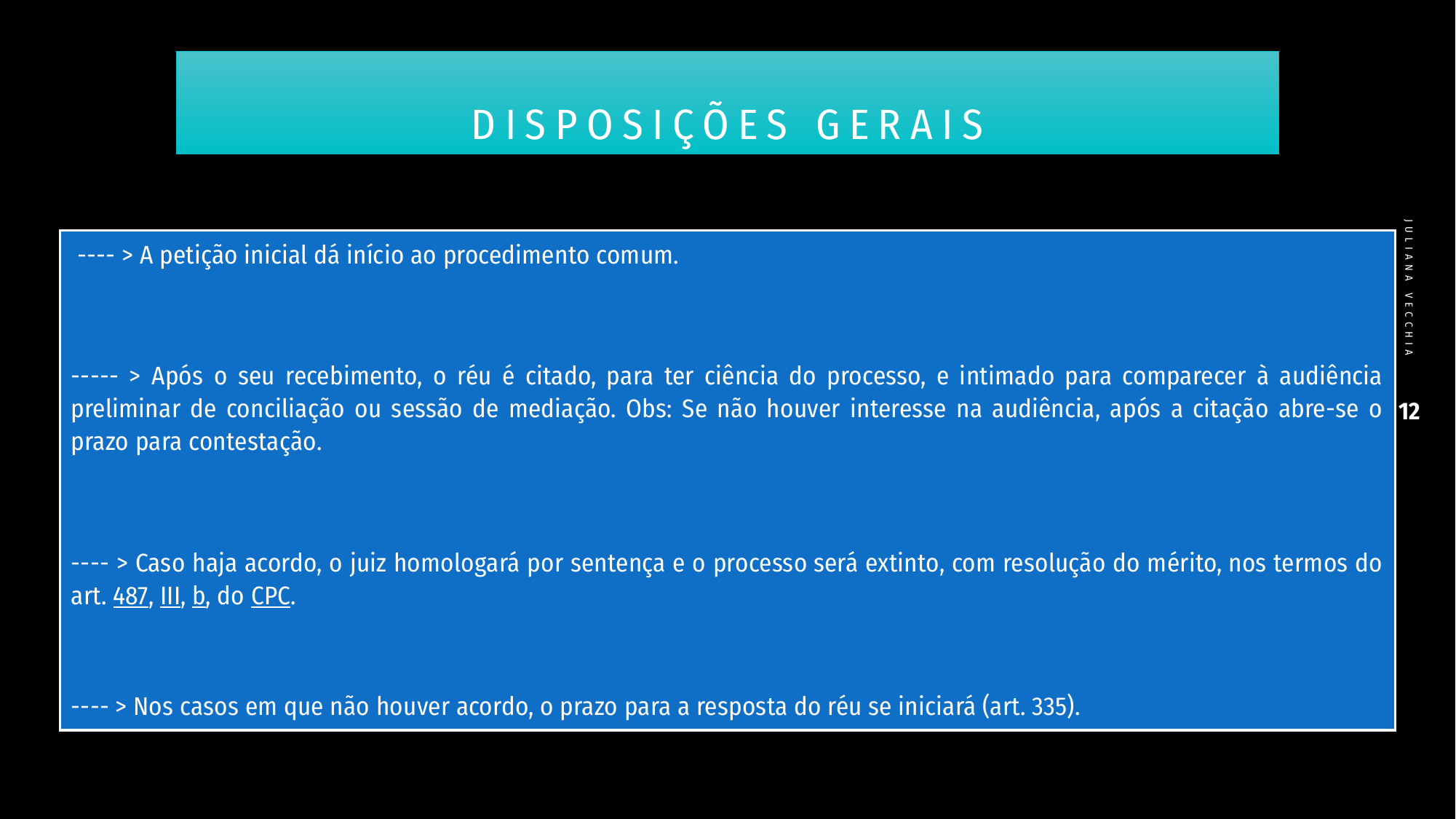

# Disposições gerais
Juliana Vecchia
 ---- > A petição inicial dá início ao procedimento comum.

----- > Após o seu recebimento, o réu é citado, para ter ciência do processo, e intimado para comparecer à audiência preliminar de conciliação ou sessão de mediação. Obs: Se não houver interesse na audiência, após a citação abre-se o prazo para contestação.

---- > Caso haja acordo, o juiz homologará por sentença e o processo será extinto, com resolução do mérito, nos termos do art. 487, III, b, do CPC.

---- > Nos casos em que não houver acordo, o prazo para a resposta do réu se iniciará (art. 335).

12